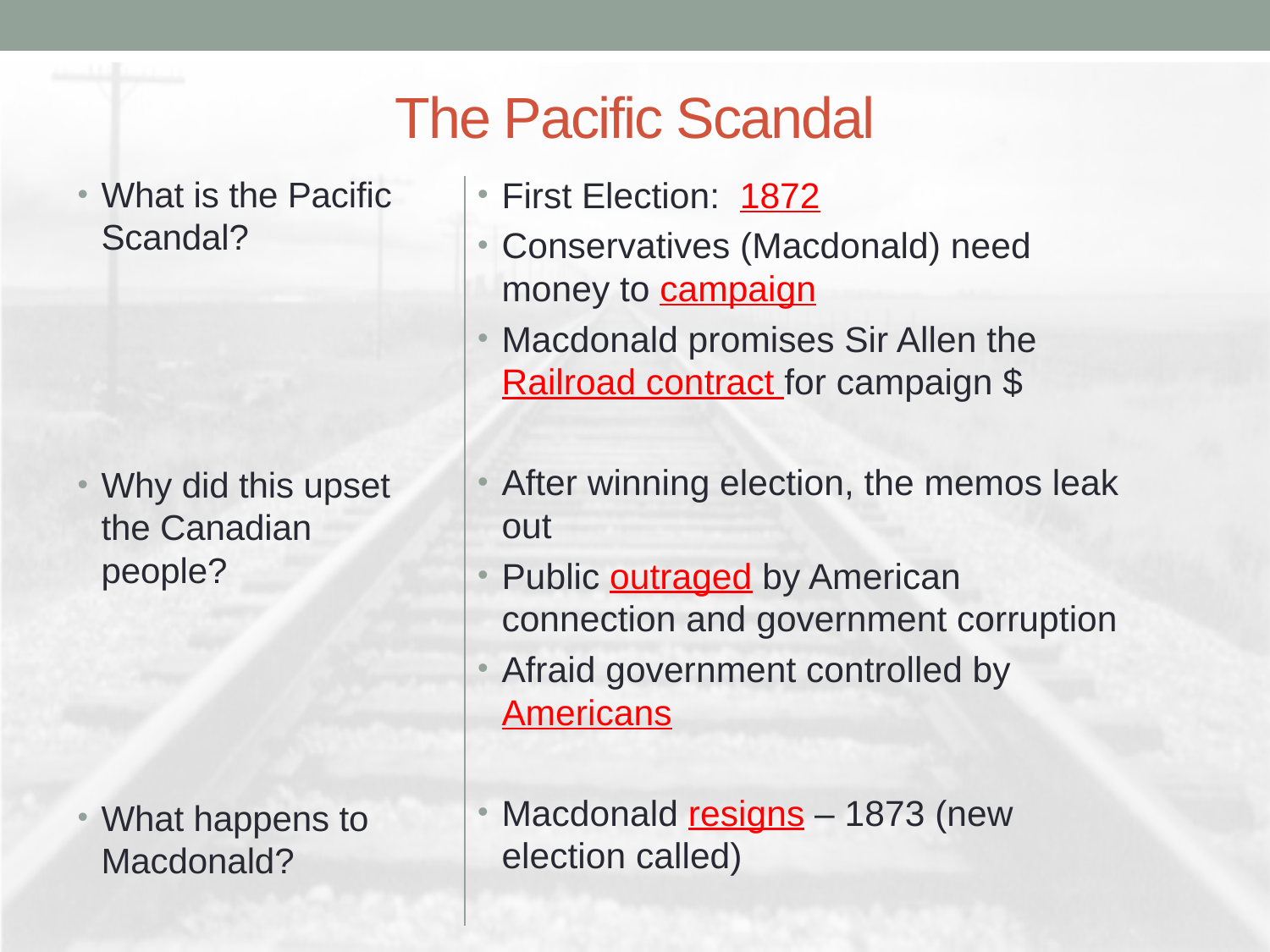

# The Pacific Scandal
What is the Pacific Scandal?

Why did this upset the Canadian people?

What happens to Macdonald?
First Election:  1872
Conservatives (Macdonald) need money to campaign
Macdonald promises Sir Allen the Railroad contract for campaign $

After winning election, the memos leak out
Public outraged by American connection and government corruption
Afraid government controlled by Americans

Macdonald resigns – 1873 (new election called)